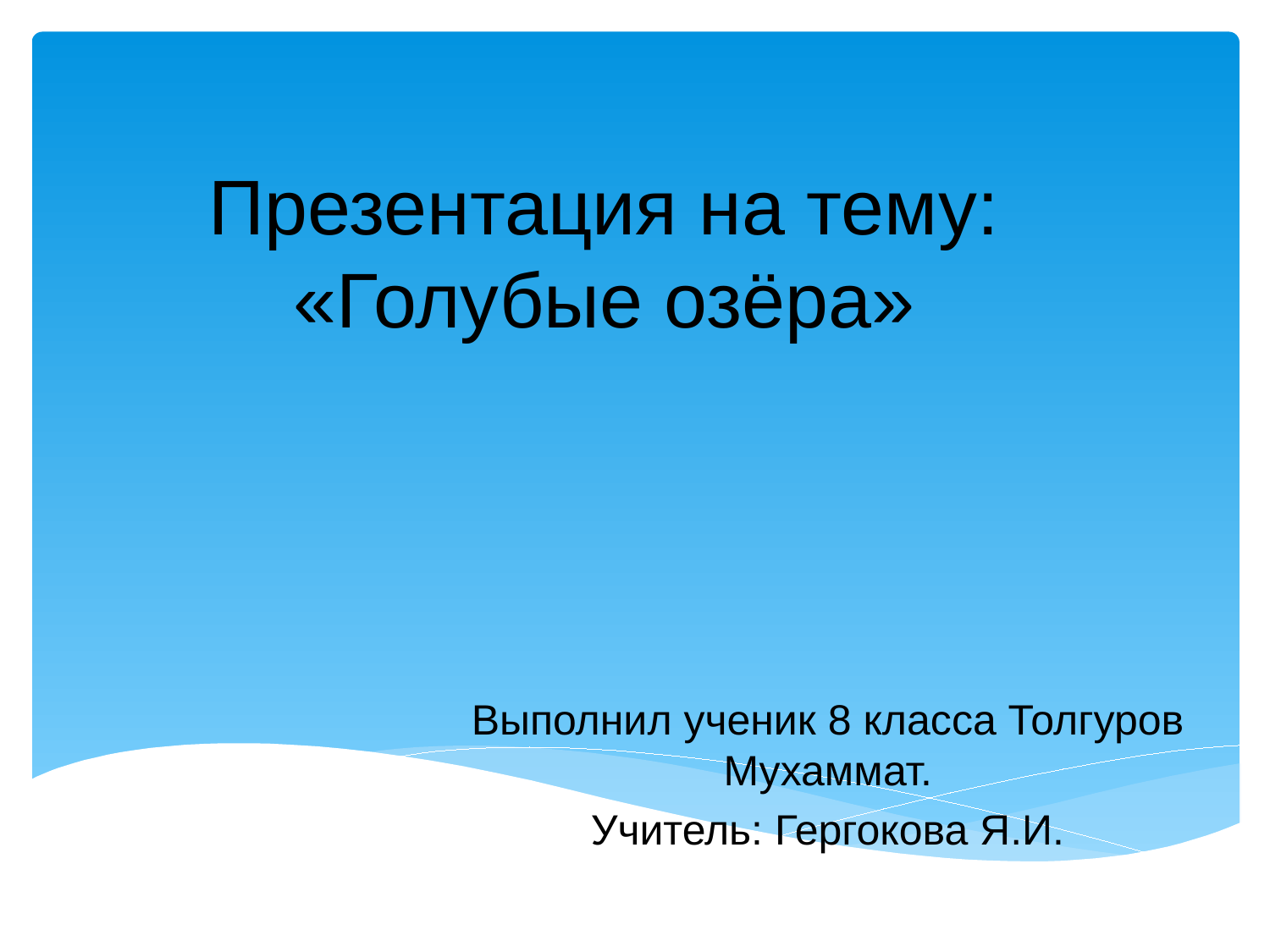

# Презентация на тему: «Голубые озёра»
Выполнил ученик 8 класса Толгуров Мухаммат.
Учитель: Гергокова Я.И.